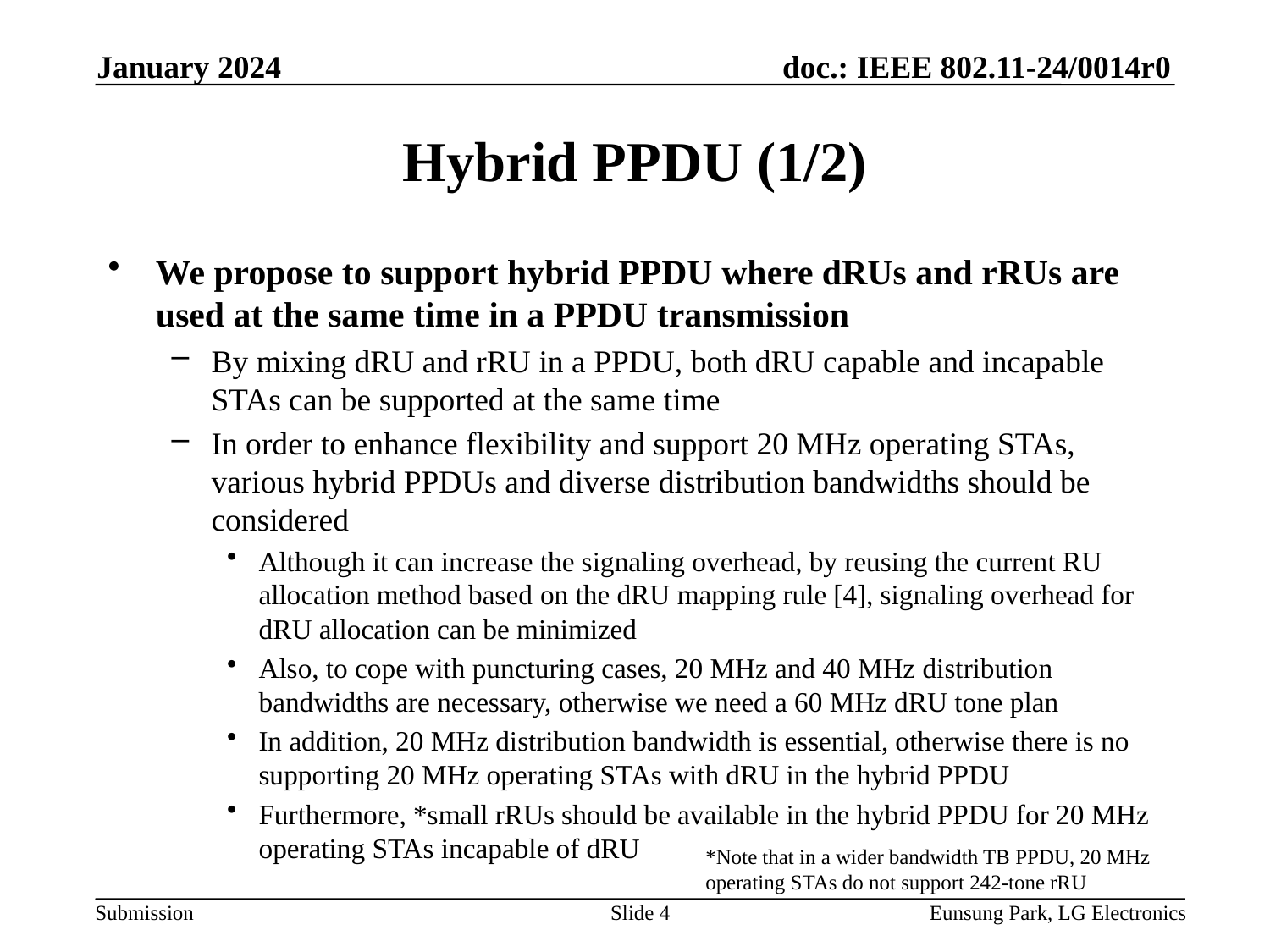

January 2024
# Hybrid PPDU (1/2)
We propose to support hybrid PPDU where dRUs and rRUs are used at the same time in a PPDU transmission
By mixing dRU and rRU in a PPDU, both dRU capable and incapable STAs can be supported at the same time
In order to enhance flexibility and support 20 MHz operating STAs, various hybrid PPDUs and diverse distribution bandwidths should be considered
Although it can increase the signaling overhead, by reusing the current RU allocation method based on the dRU mapping rule [4], signaling overhead for dRU allocation can be minimized
Also, to cope with puncturing cases, 20 MHz and 40 MHz distribution bandwidths are necessary, otherwise we need a 60 MHz dRU tone plan
In addition, 20 MHz distribution bandwidth is essential, otherwise there is no supporting 20 MHz operating STAs with dRU in the hybrid PPDU
Furthermore, *small rRUs should be available in the hybrid PPDU for 20 MHz operating STAs incapable of dRU
*Note that in a wider bandwidth TB PPDU, 20 MHz operating STAs do not support 242-tone rRU
Slide 4
Eunsung Park, LG Electronics